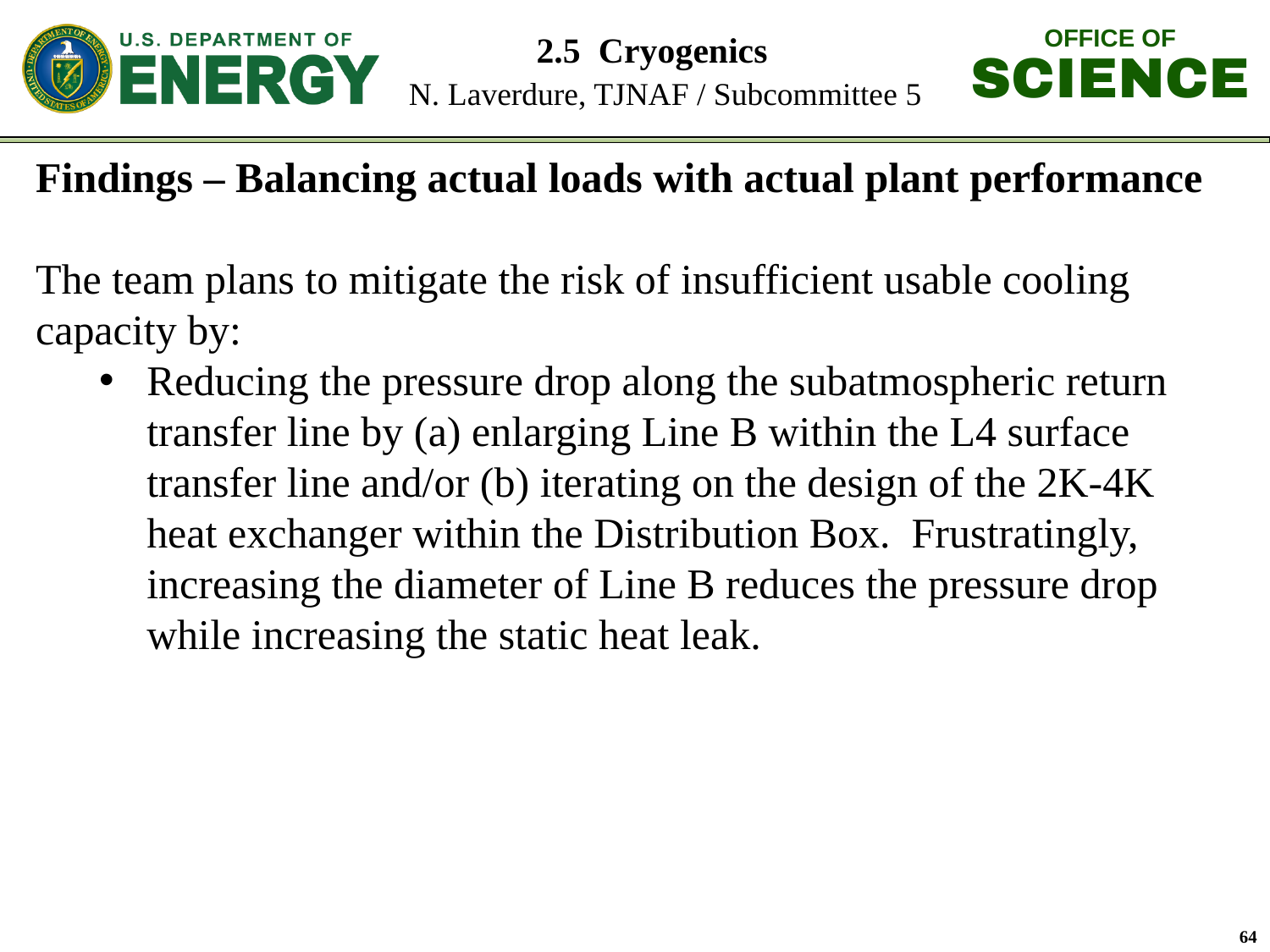

# 2.5  Cryogenics N. Laverdure, TJNAF / Subcommittee 5
Findings – Balancing actual loads with actual plant performance

The team plans to mitigate the risk of insufficient usable cooling capacity by:
Reducing the pressure drop along the subatmospheric return transfer line by (a) enlarging Line B within the L4 surface transfer line and/or (b) iterating on the design of the 2K-4K heat exchanger within the Distribution Box.  Frustratingly, increasing the diameter of Line B reduces the pressure drop while increasing the static heat leak.

64